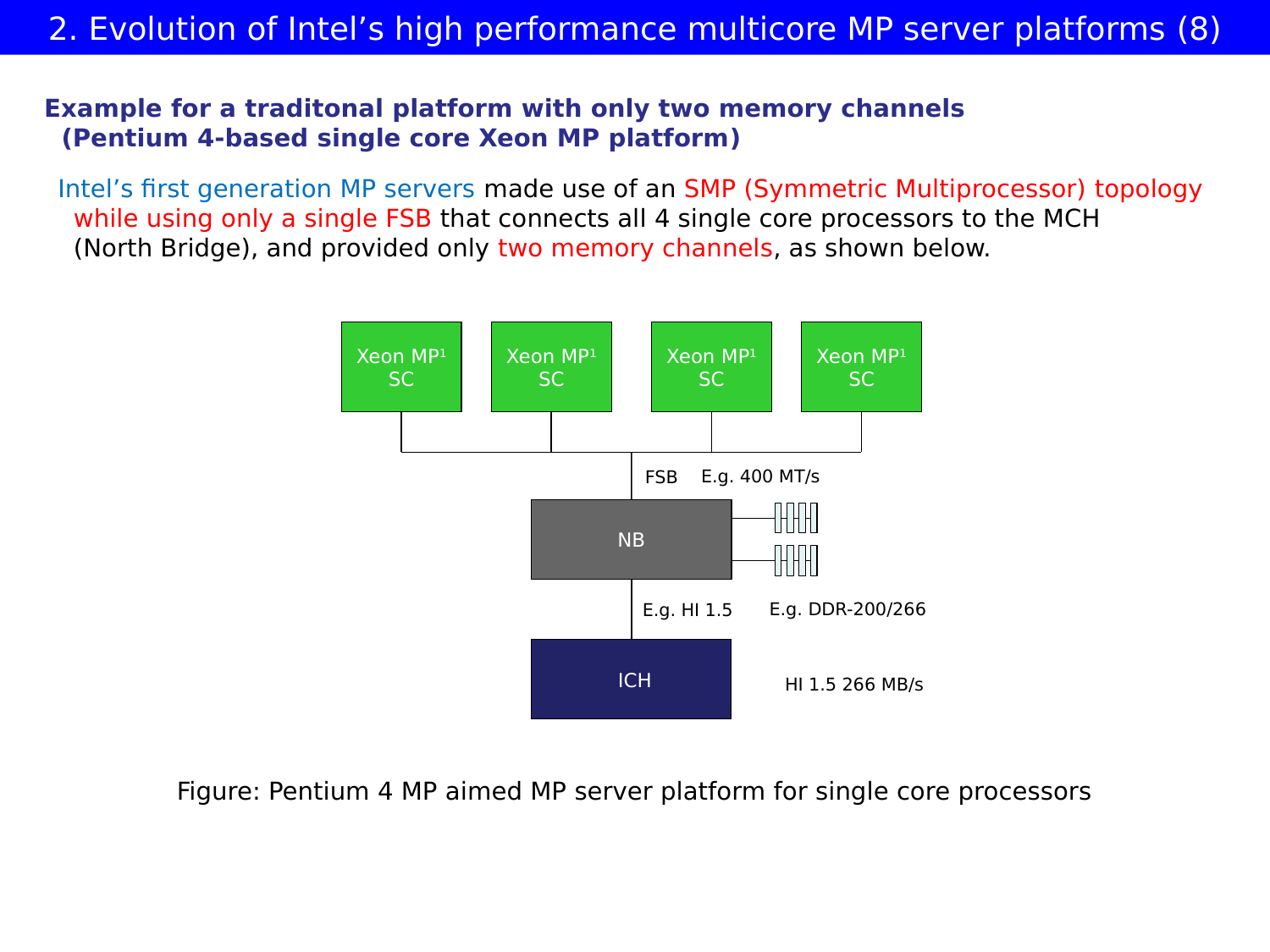

# 2. Evolution of Intel’s high performance multicore MP server platforms (8)
Example for a traditonal platform with only two memory channels
  (Pentium 4-based single core Xeon MP platform)
Intel’s first generation MP servers made use of an SMP (Symmetric Multiprocessor) topology
  while using only a single FSB that connects all 4 single core processors to the MCH
  (North Bridge), and provided only two memory channels, as shown below.
Xeon MP1
SC
Xeon MP1
SC
Xeon MP1
SC
Xeon MP1
SC
E.g. 400 MT/s
FSB
NB

E.g. DDR-200/266
E.g. HI 1.5

 ICH
HI 1.5 266 MB/s
Figure: Pentium 4 MP aimed MP server platform for single core processors